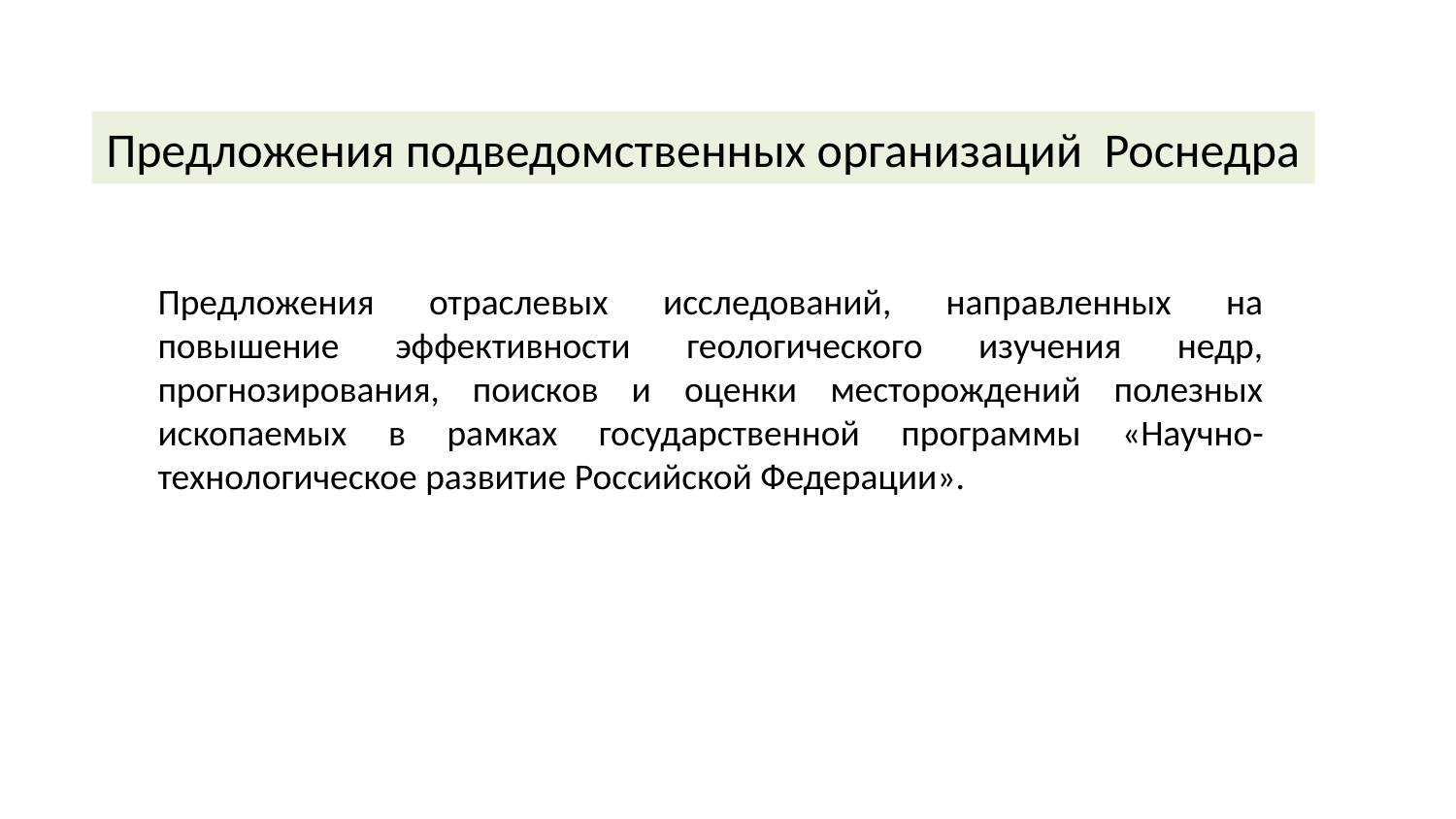

Предложения подведомственных организаций  Роснедра
Предложения отраслевых исследований, направленных на повышение эффективности геологического изучения недр, прогнозирования, поисков и оценки месторождений полезных ископаемых в рамках государственной программы «Научно-технологическое развитие Российской Федерации».